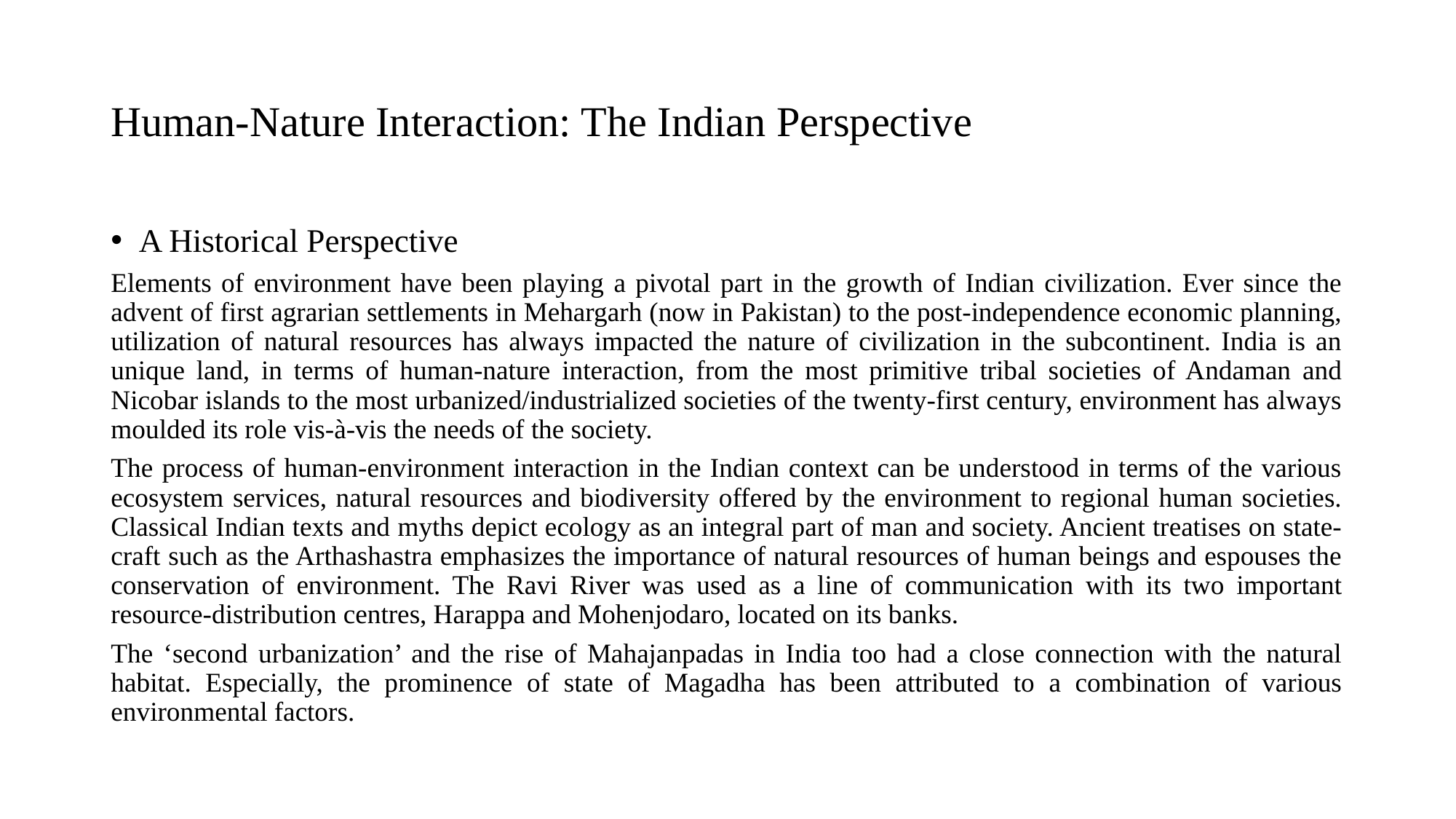

# Human-Nature Interaction: The Indian Perspective
A Historical Perspective
Elements of environment have been playing a pivotal part in the growth of Indian civilization. Ever since the advent of first agrarian settlements in Mehargarh (now in Pakistan) to the post-independence economic planning, utilization of natural resources has always impacted the nature of civilization in the subcontinent. India is an unique land, in terms of human-nature interaction, from the most primitive tribal societies of Andaman and Nicobar islands to the most urbanized/industrialized societies of the twenty-first century, environment has always moulded its role vis-à-vis the needs of the society.
The process of human-environment interaction in the Indian context can be understood in terms of the various ecosystem services, natural resources and biodiversity offered by the environment to regional human societies. Classical Indian texts and myths depict ecology as an integral part of man and society. Ancient treatises on state-craft such as the Arthashastra emphasizes the importance of natural resources of human beings and espouses the conservation of environment. The Ravi River was used as a line of communication with its two important resource-distribution centres, Harappa and Mohenjodaro, located on its banks.
The ‘second urbanization’ and the rise of Mahajanpadas in India too had a close connection with the natural habitat. Especially, the prominence of state of Magadha has been attributed to a combination of various environmental factors.